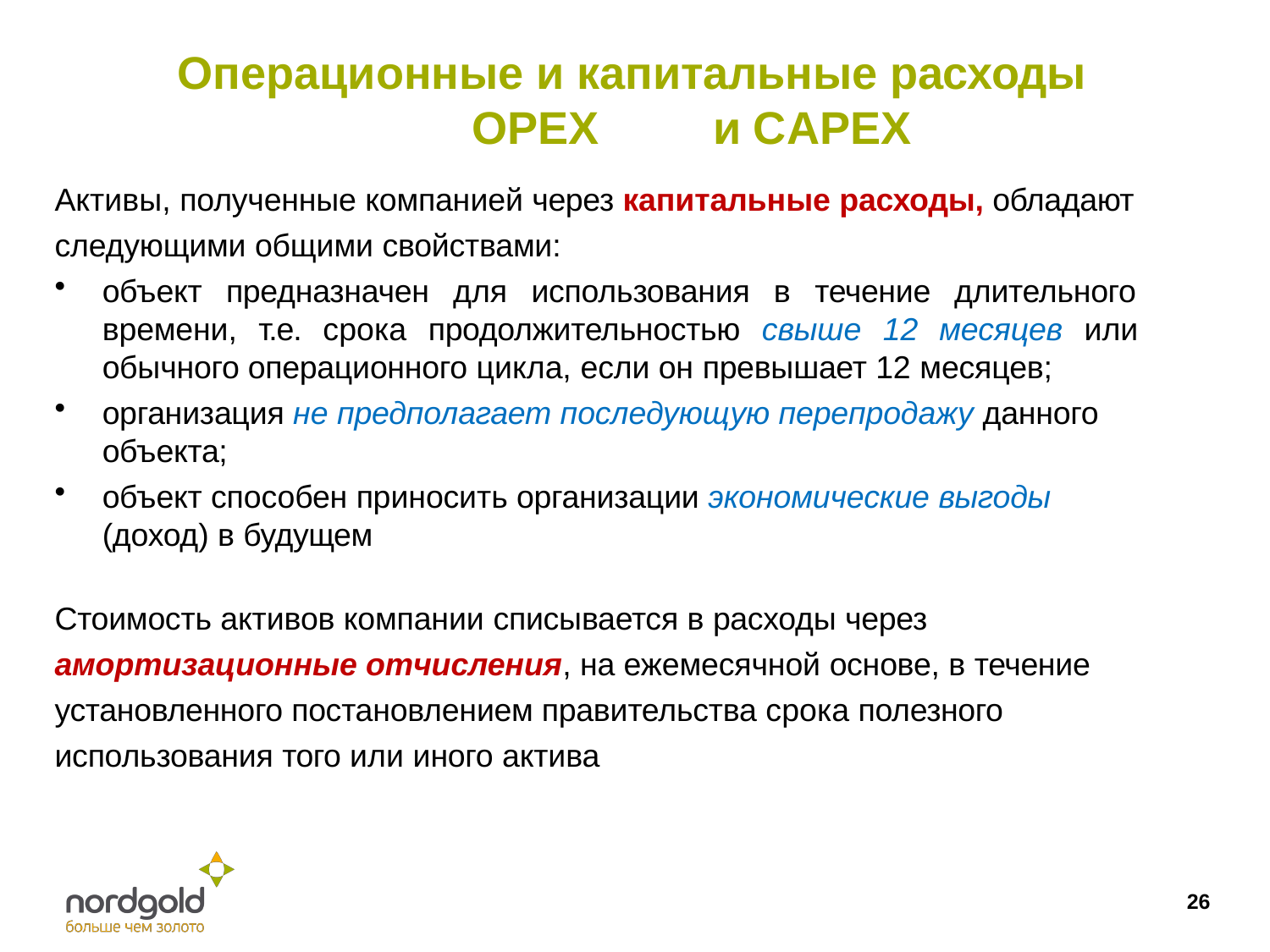

# Операционные и капитальные расходы  OPEX	и CAPEX
Активы, полученные компанией через капитальные расходы, обладают  следующими общими свойствами:
объект предназначен для использования в течение длительного  времени, т.е. срока продолжительностью свыше 12 месяцев или  обычного операционного цикла, если он превышает 12 месяцев;
организация не предполагает последующую перепродажу данного  объекта;
объект способен приносить организации экономические выгоды
(доход) в будущем

Стоимость активов компании списывается в расходы через  амортизационные отчисления, на ежемесячной основе, в течение  установленного постановлением правительства срока полезного  использования того или иного актива
26